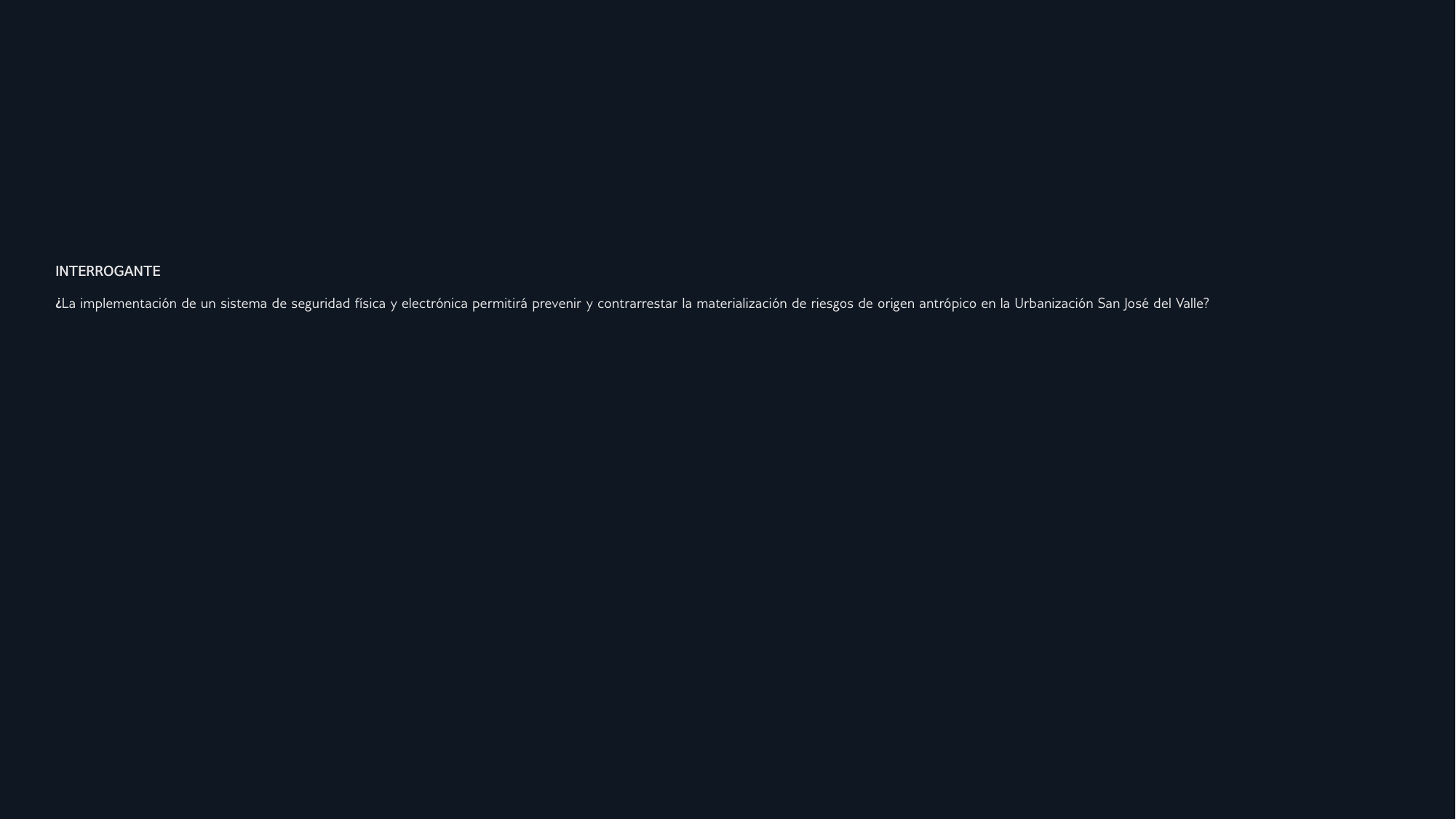

# INTERROGANTE ¿La implementación de un sistema de seguridad física y electrónica permitirá prevenir y contrarrestar la materialización de riesgos de origen antrópico en la Urbanización San José del Valle?